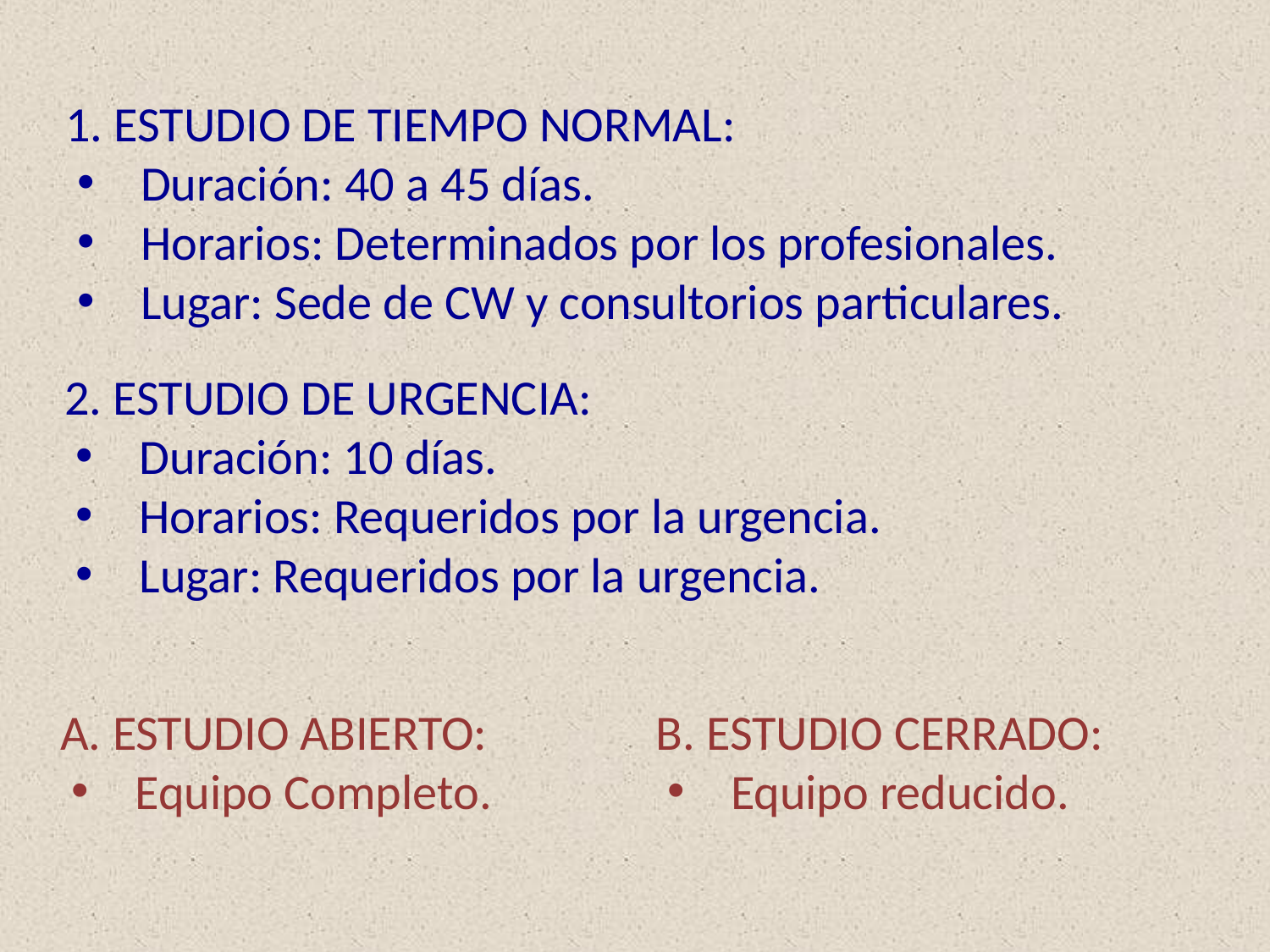

1. ESTUDIO DE TIEMPO NORMAL:
Duración: 40 a 45 días.
Horarios: Determinados por los profesionales.
Lugar: Sede de CW y consultorios particulares.
2. ESTUDIO DE URGENCIA:
Duración: 10 días.
Horarios: Requeridos por la urgencia.
Lugar: Requeridos por la urgencia.
A. ESTUDIO ABIERTO:
Equipo Completo.
B. ESTUDIO CERRADO:
Equipo reducido.